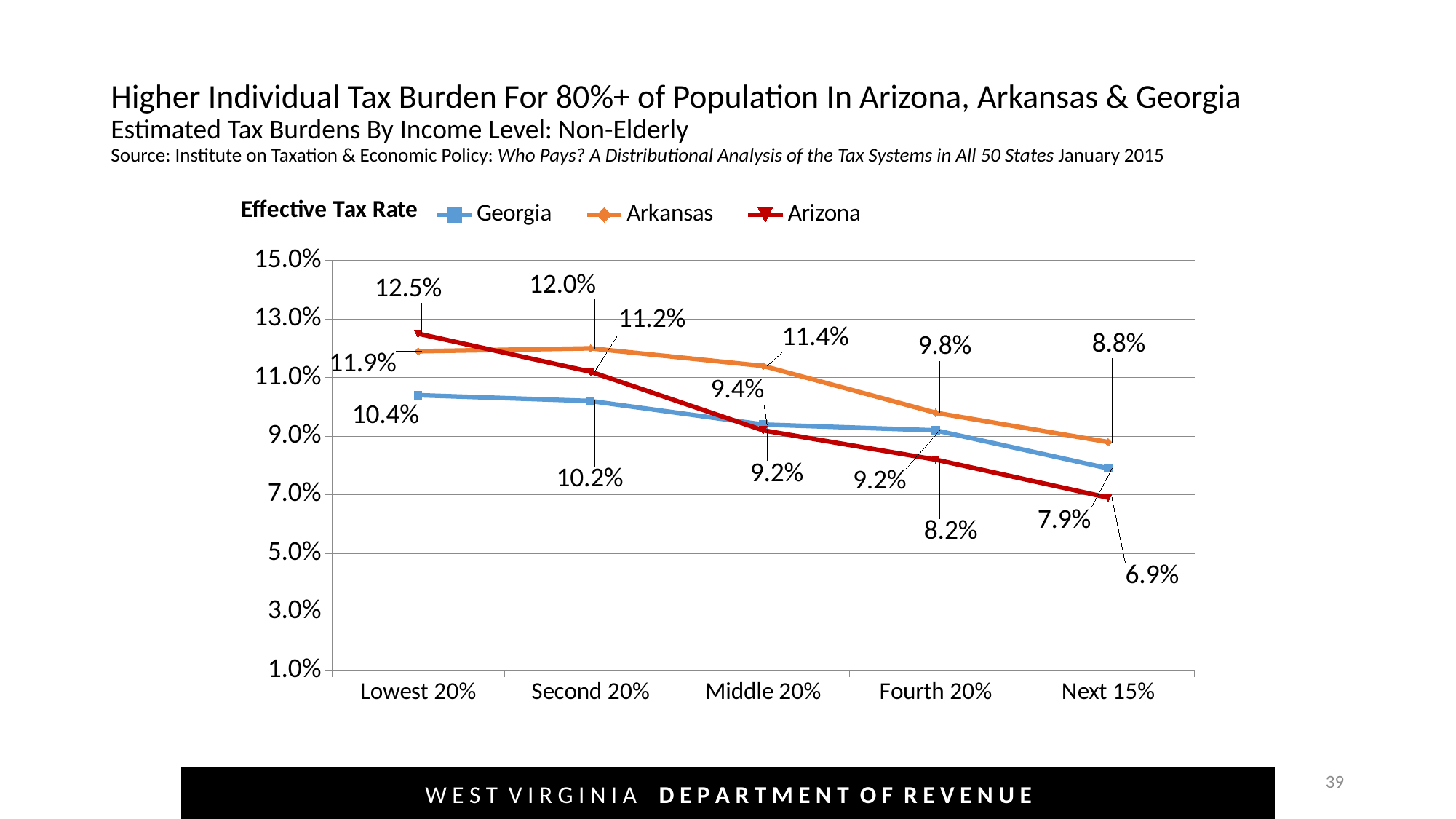

# Higher Individual Tax Burden For 80%+ of Population In Arizona, Arkansas & Georgia Estimated Tax Burdens By Income Level: Non-Elderly Source: Institute on Taxation & Economic Policy: Who Pays? A Distributional Analysis of the Tax Systems in All 50 States January 2015

### Chart

| Category | Georgia | Arkansas | Arizona |
|---|---|---|---|
| Lowest 20% | 0.104 | 0.119 | 0.125 |
| Second 20% | 0.102 | 0.12 | 0.112 |
| Middle 20% | 0.094 | 0.114 | 0.092 |
| Fourth 20% | 0.092 | 0.098 | 0.082 |
| Next 15% | 0.079 | 0.088 | 0.069 |
39

W E S T  V I R G I N I A    D E P A R T M E N T  O F  R E V E N U E